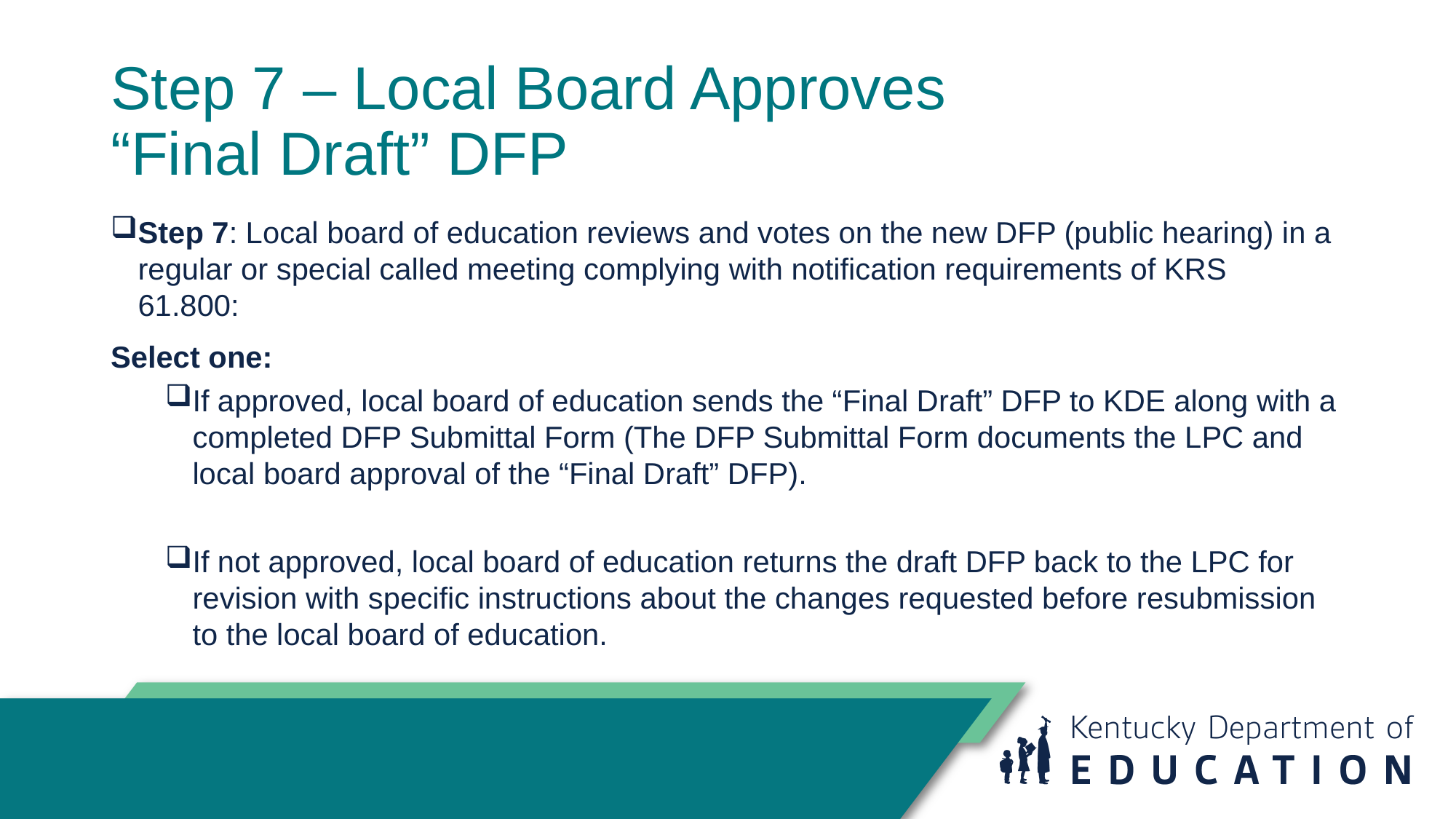

# Step 7 – Local Board Approves “Final Draft” DFP

Step 7: Local board of education reviews and votes on the new DFP (public hearing) in a regular or special called meeting complying with notification requirements of KRS 61.800:
Select one:
If approved, local board of education sends the “Final Draft” DFP to KDE along with a completed DFP Submittal Form (The DFP Submittal Form documents the LPC and local board approval of the “Final Draft” DFP).

If not approved, local board of education returns the draft DFP back to the LPC for revision with specific instructions about the changes requested before resubmission to the local board of education.